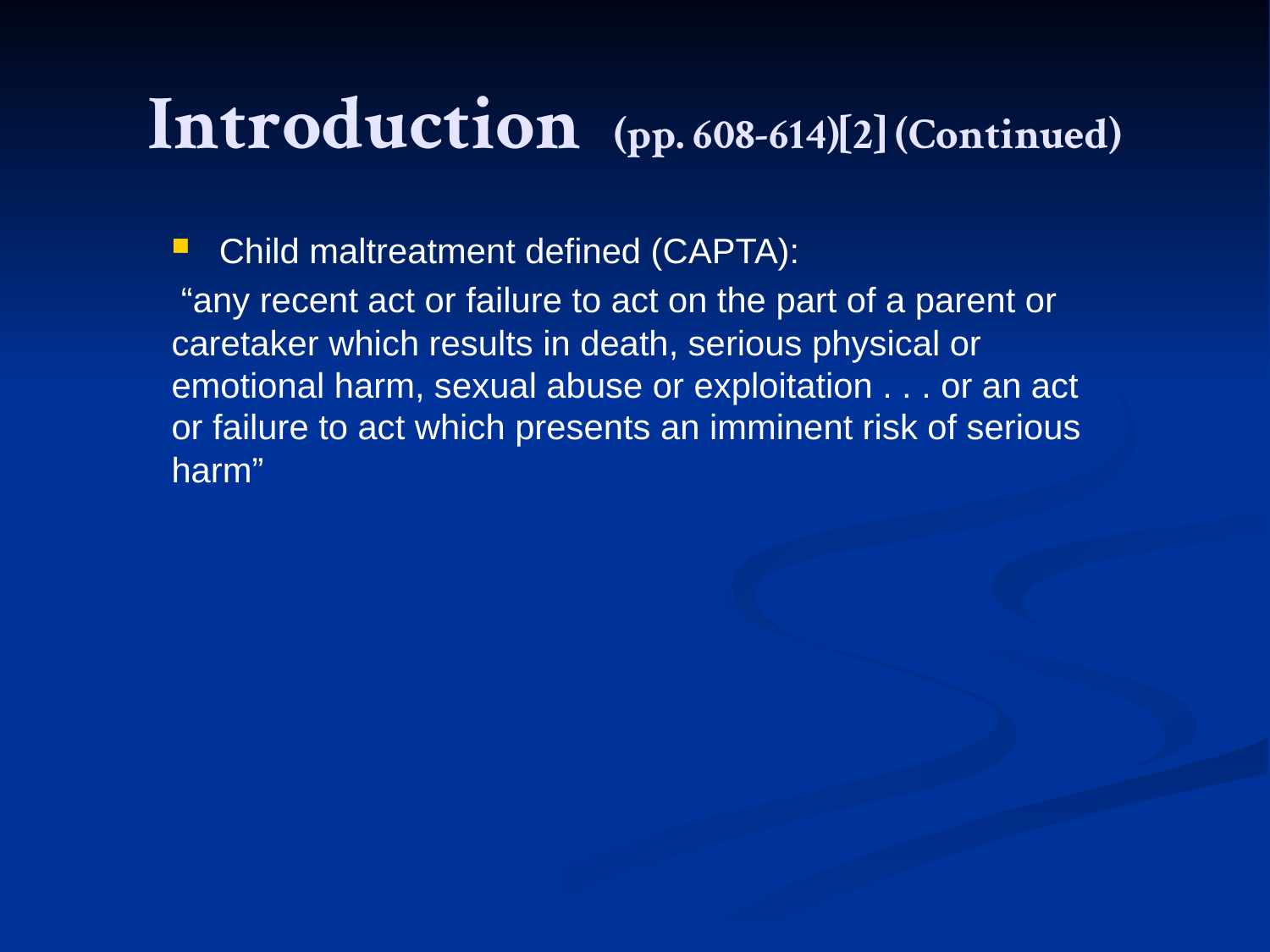

# Introduction  (pp. 608-614)[2] (Continued)
Child maltreatment defined (CAPTA):
 “any recent act or failure to act on the part of a parent or caretaker which results in death, serious physical or emotional harm, sexual abuse or exploitation . . . or an act or failure to act which presents an imminent risk of serious harm”